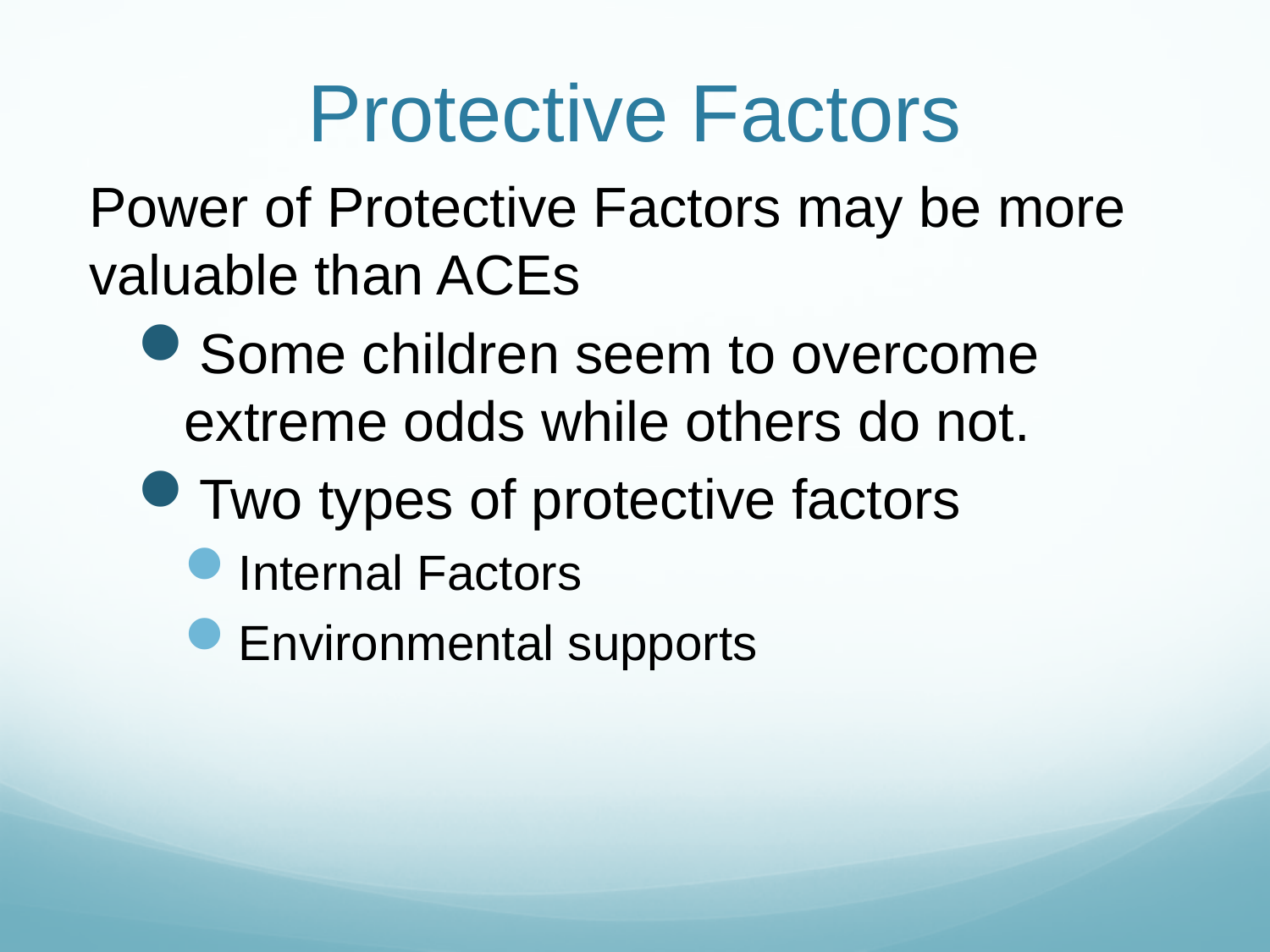

# Protective Factors
Power of Protective Factors may be more valuable than ACEs
Some children seem to overcome extreme odds while others do not.
Two types of protective factors
Internal Factors
Environmental supports